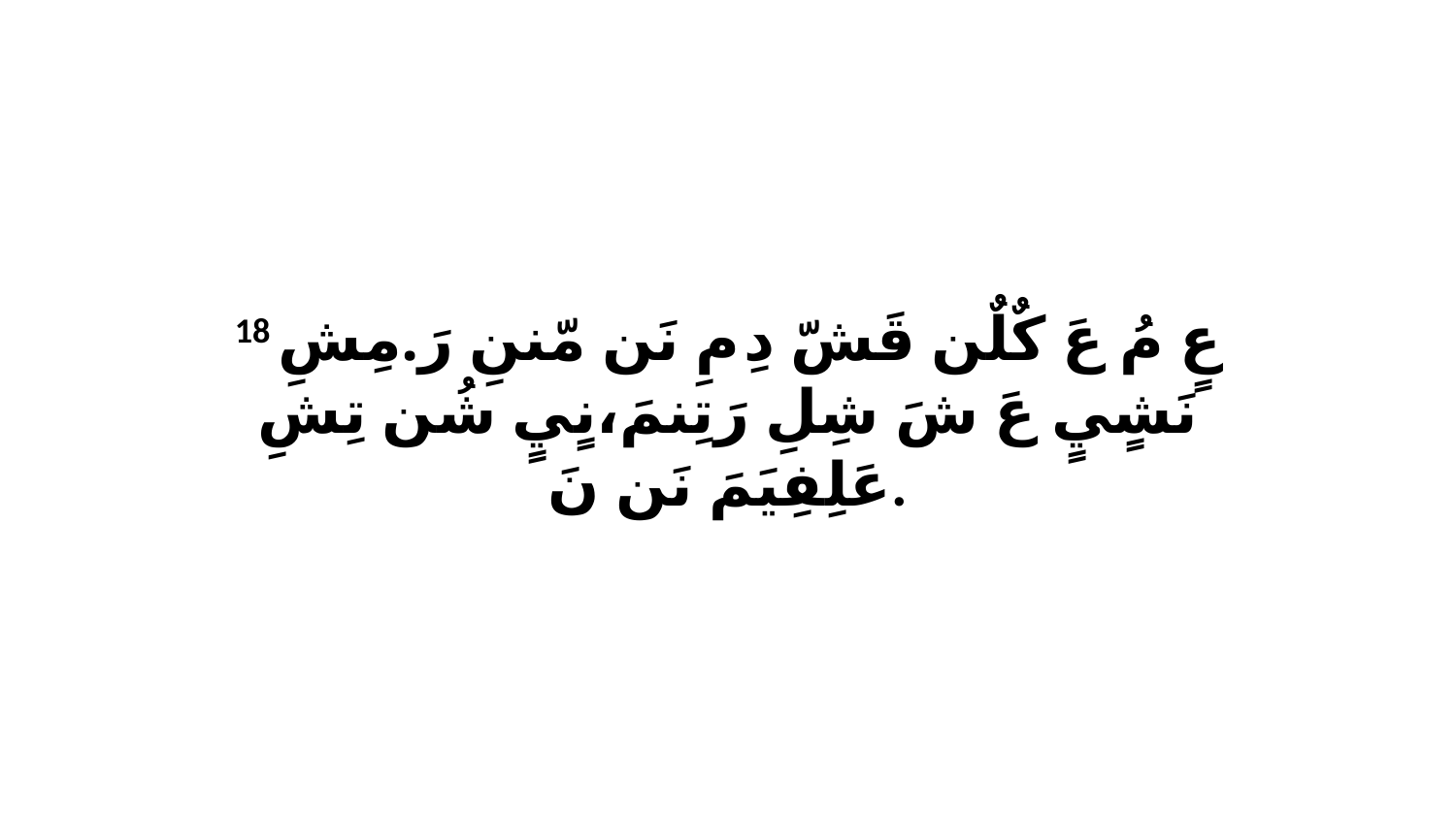

18 عٍ مُ عَ كٌلٌن قَشّ دِ مِ نَن مّننِ رَ.مِشِ نَشٍيٍ عَ شَ شِلِ رَتِنمَ،نٍيٍ شُن تِشِ عَلِفِيَمَ نَن نَ.